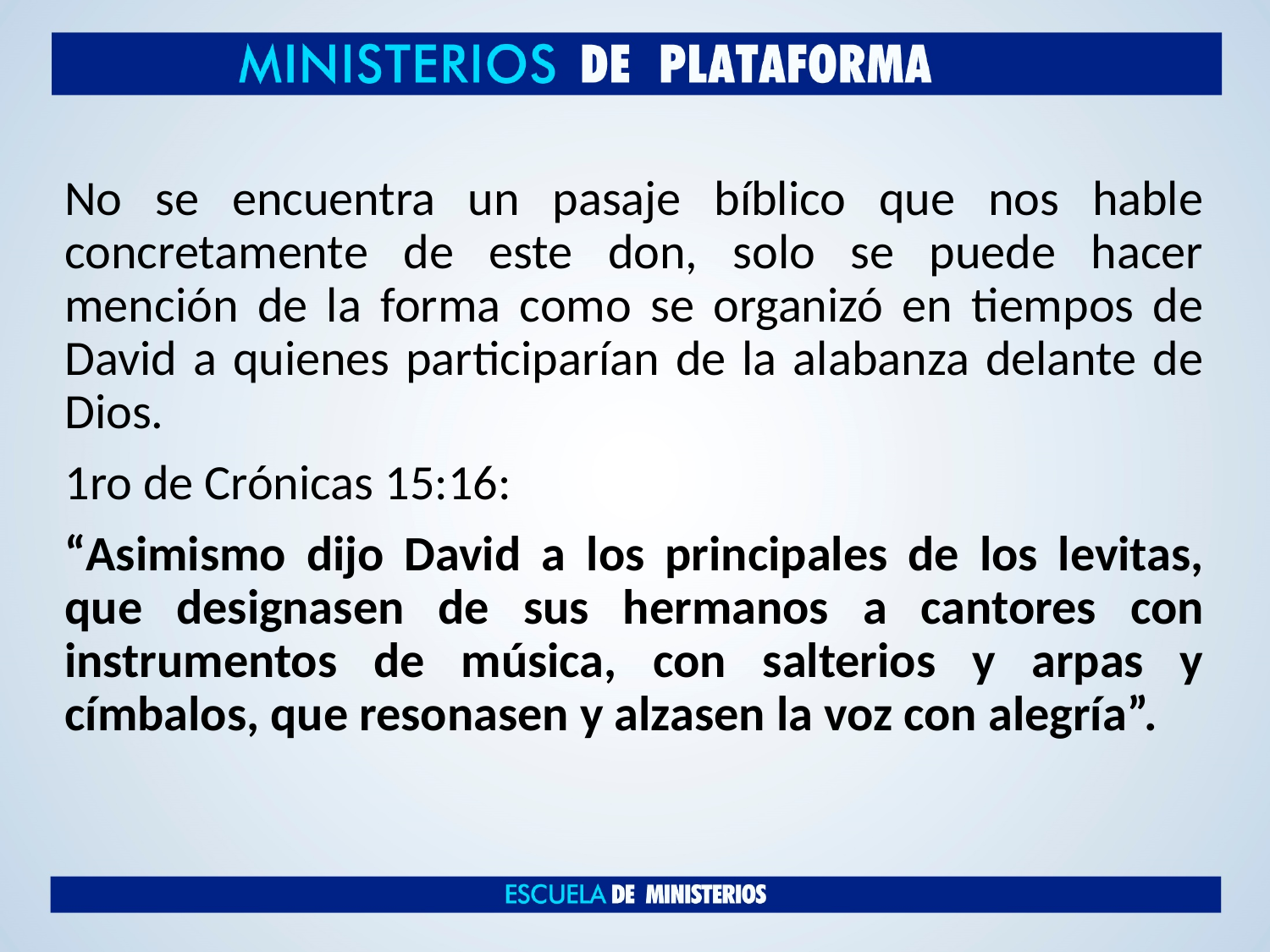

No se encuentra un pasaje bíblico que nos hable concretamente de este don, solo se puede hacer mención de la forma como se organizó en tiempos de David a quienes participarían de la alabanza delante de Dios.
1ro de Crónicas 15:16:
“Asimismo dijo David a los principales de los levitas, que designasen de sus hermanos a cantores con instrumentos de música, con salterios y arpas y címbalos, que resonasen y alzasen la voz con alegría”.